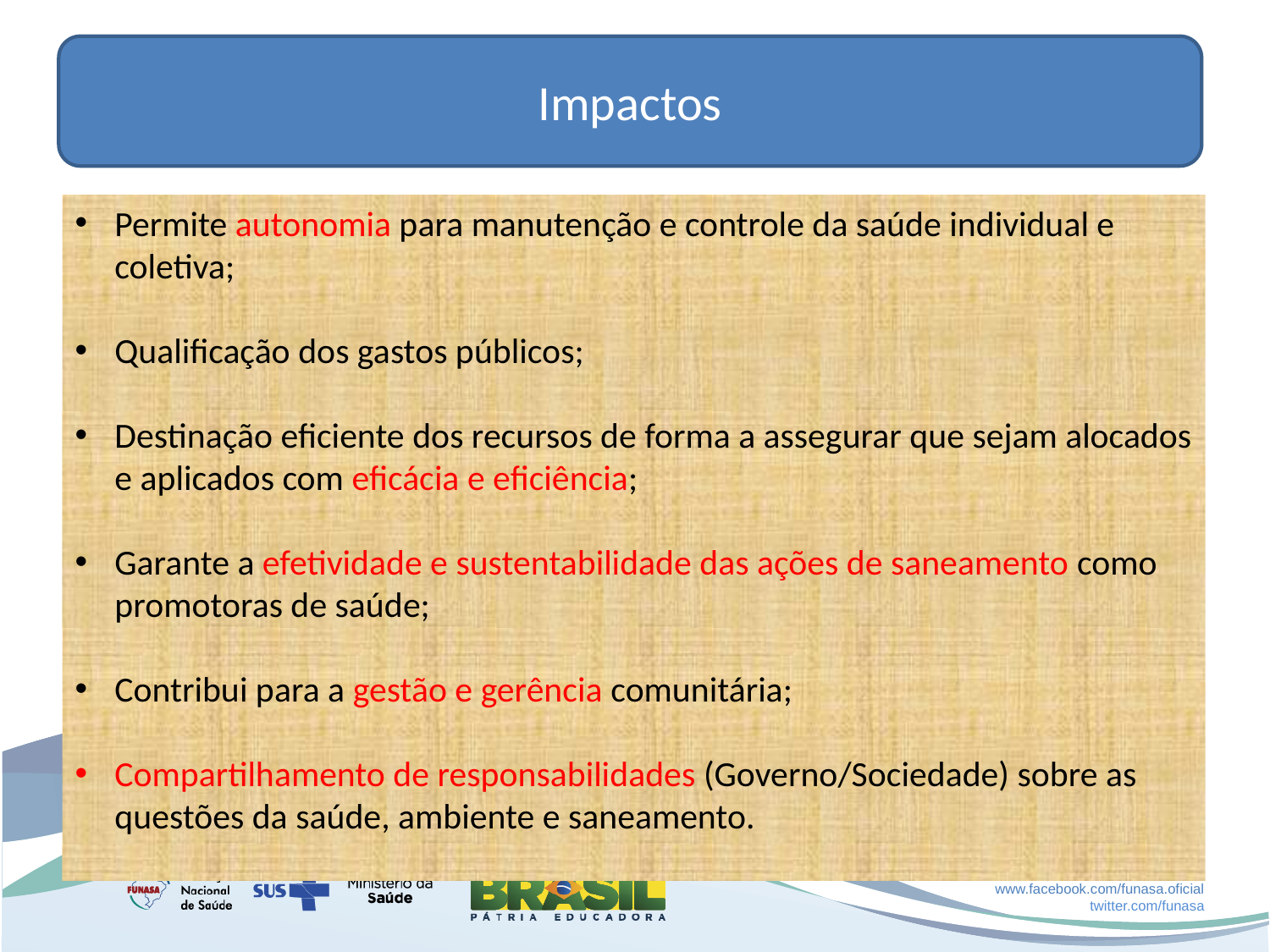

#
Impactos
Permite autonomia para manutenção e controle da saúde individual e coletiva;

Qualificação dos gastos públicos;

Destinação eficiente dos recursos de forma a assegurar que sejam alocados e aplicados com eficácia e eficiência;

Garante a efetividade e sustentabilidade das ações de saneamento como promotoras de saúde;

Contribui para a gestão e gerência comunitária;

Compartilhamento de responsabilidades (Governo/Sociedade) sobre as questões da saúde, ambiente e saneamento.